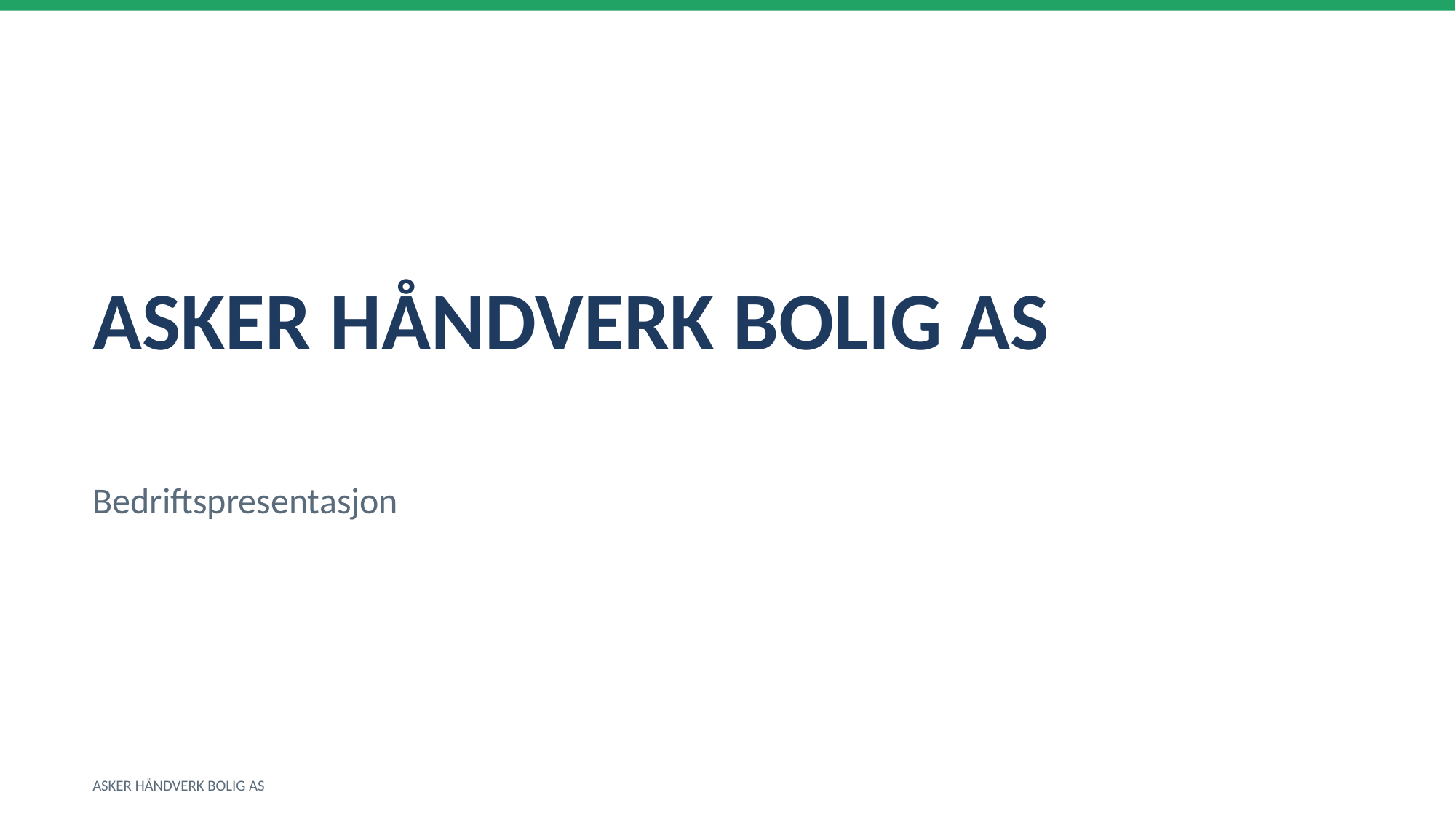

ASKER HÅNDVERK BOLIG AS
Bedriftspresentasjon
ASKER HÅNDVERK BOLIG AS